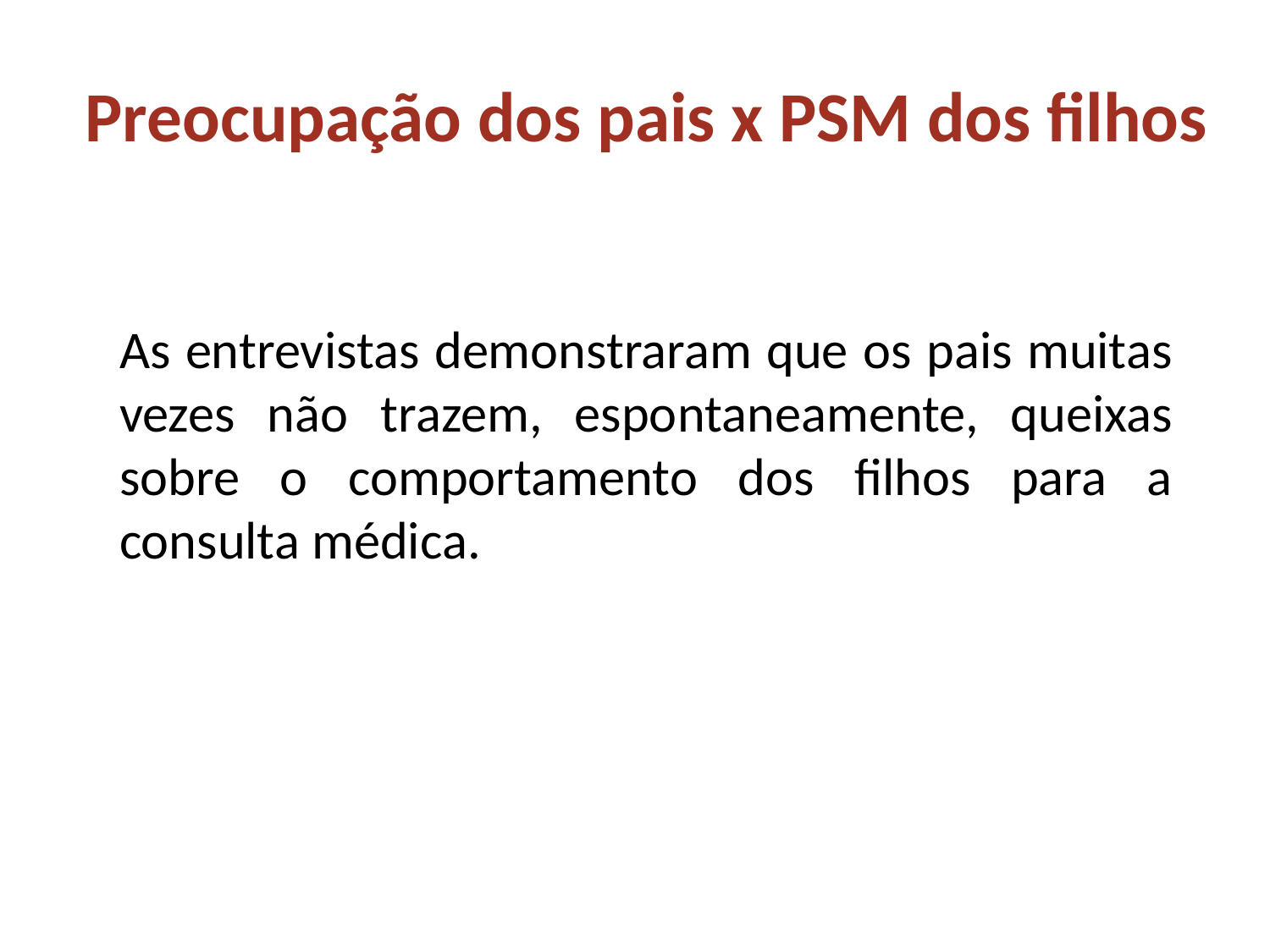

Preocupação dos pais x PSM dos filhos
As entrevistas demonstraram que os pais muitas vezes não trazem, espontaneamente, queixas sobre o comportamento dos filhos para a consulta médica.